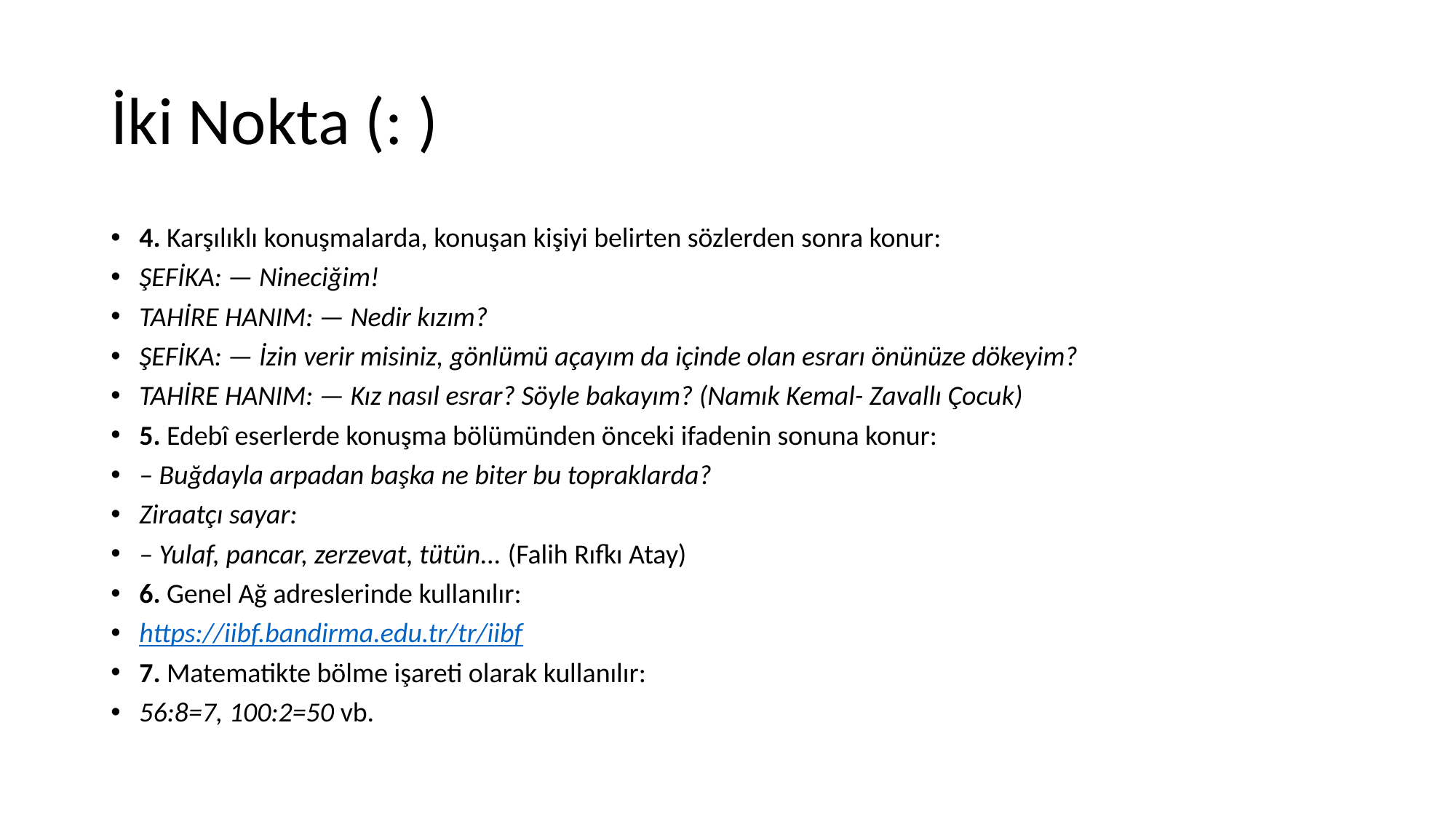

# İki Nokta (: )
4. Karşılıklı konuşmalarda, konuşan kişiyi belirten sözlerden sonra konur:
ŞEFİKA: — Nineciğim!
TAHİRE HANIM: — Nedir kızım?
ŞEFİKA: — İzin verir misiniz, gönlümü açayım da içinde olan esrarı önünüze dökeyim?
TAHİRE HANIM: — Kız nasıl esrar? Söyle bakayım? (Namık Kemal- Zavallı Çocuk)
5. Edebî eserlerde konuşma bölümünden önceki ifadenin sonuna konur:
– Buğdayla arpadan başka ne biter bu topraklarda?
Ziraatçı sayar:
– Yulaf, pancar, zerzevat, tütün... (Falih Rıfkı Atay)
6. Genel Ağ adreslerinde kullanılır:
https://iibf.bandirma.edu.tr/tr/iibf
7. Matematikte bölme işareti olarak kullanılır:
56:8=7, 100:2=50 vb.